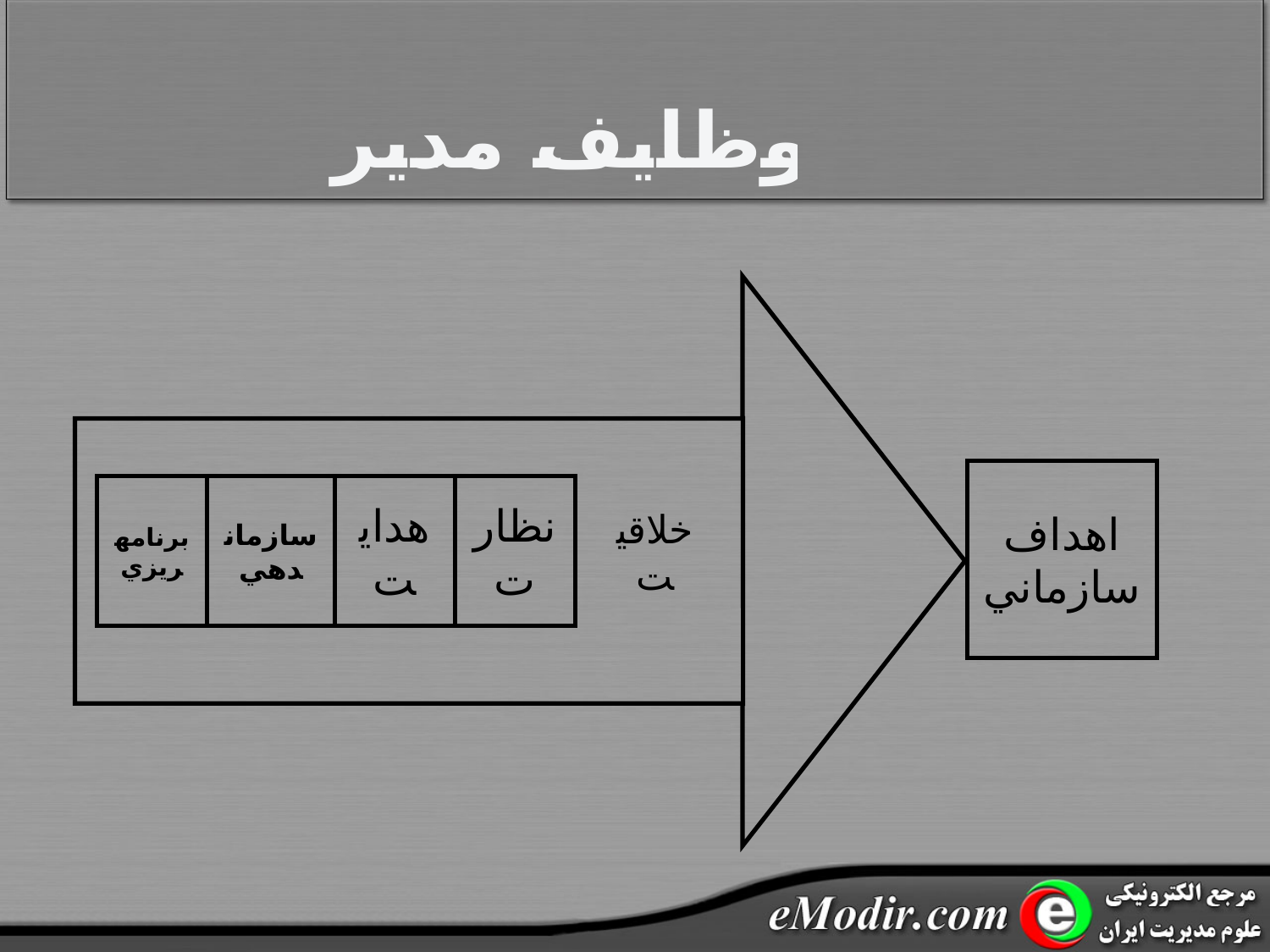

وظايف مدير

اهداف سازماني
برنامه‏ريزي
سازماندهي
هدايت
نظارت
خلاقيت